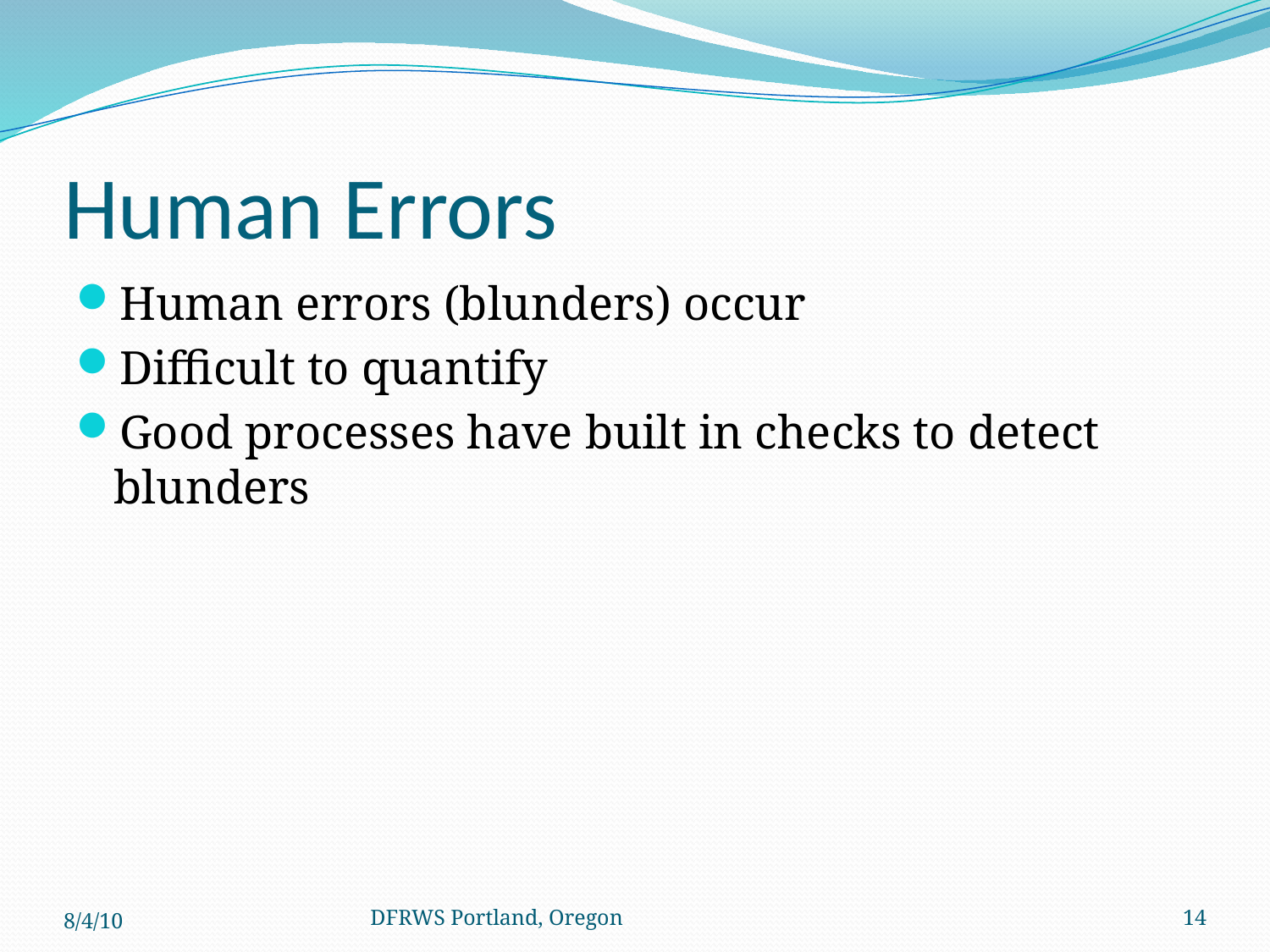

# Human Errors
Human errors (blunders) occur
Difficult to quantify
Good processes have built in checks to detect blunders
8/4/10
DFRWS Portland, Oregon
14